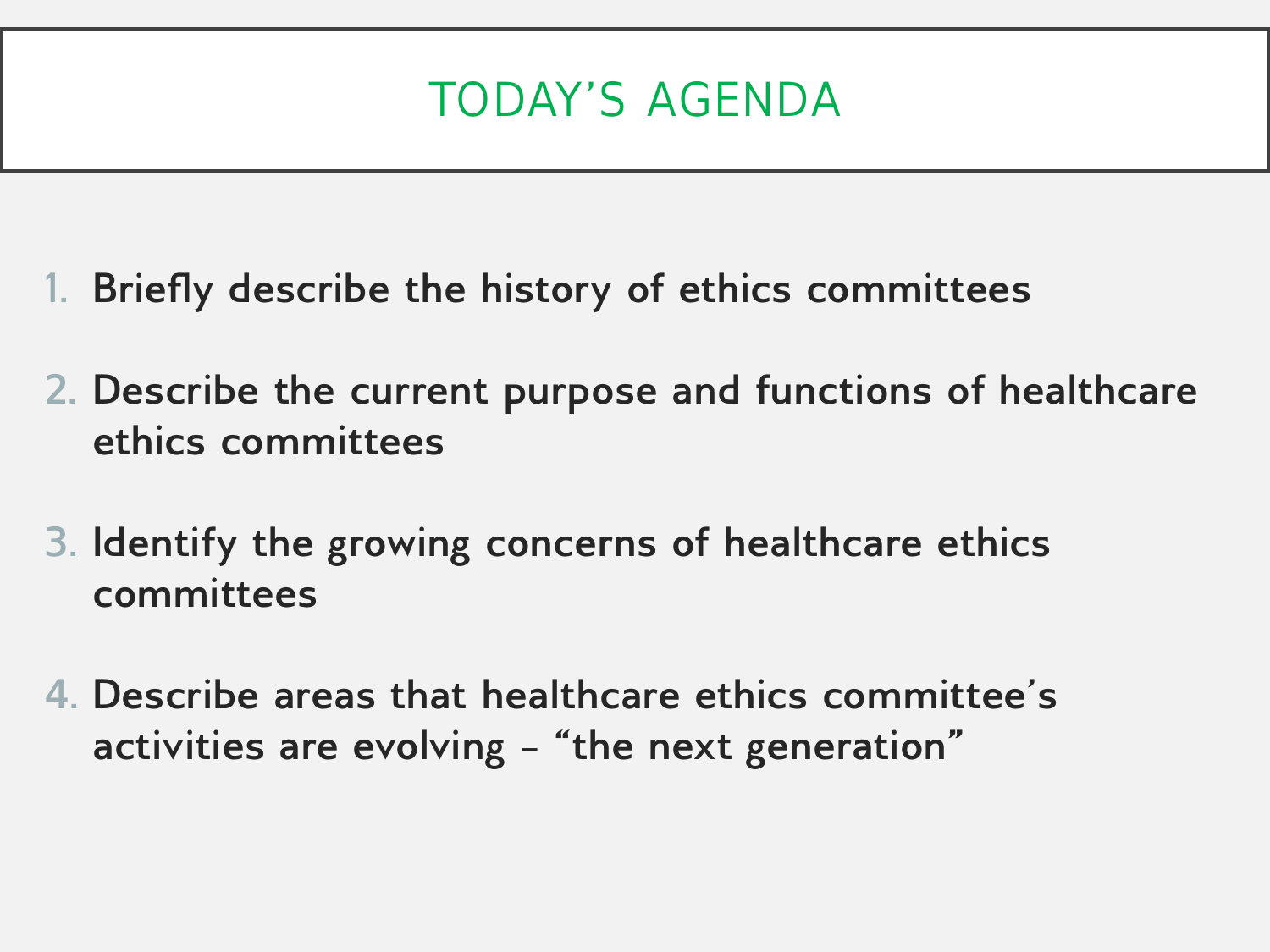

# Today’s Agenda
Briefly describe the history of ethics committees

Describe the current purpose and functions of healthcare ethics committees

Identify the growing concerns of healthcare ethics committees

Describe areas that healthcare ethics committee’s activities are evolving – “the next generation”